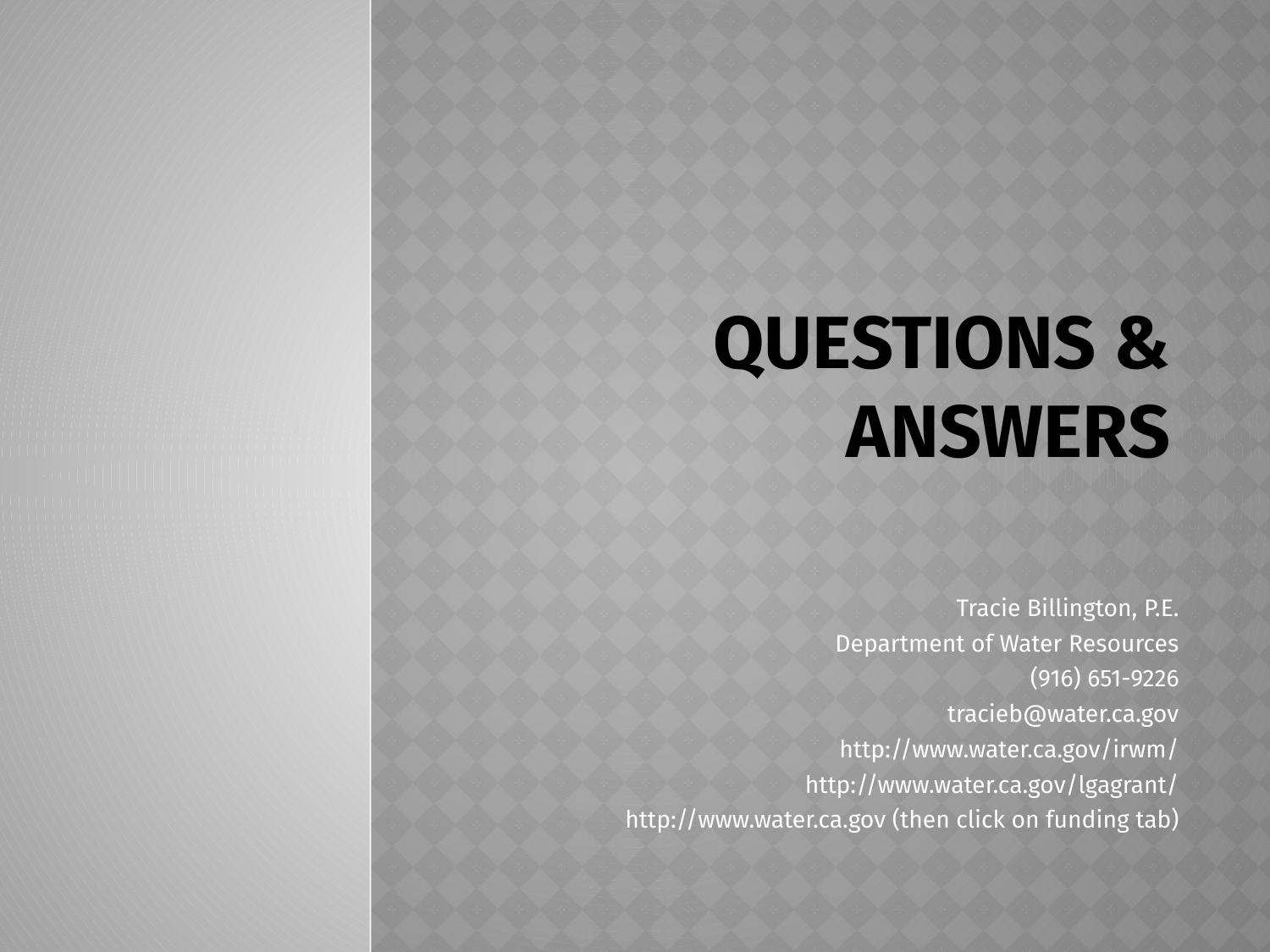

# Questions & Answers
Tracie Billington, P.E.
Department of Water Resources
(916) 651-9226
tracieb@water.ca.gov
http://www.water.ca.gov/irwm/
http://www.water.ca.gov/lgagrant/
http://www.water.ca.gov (then click on funding tab)